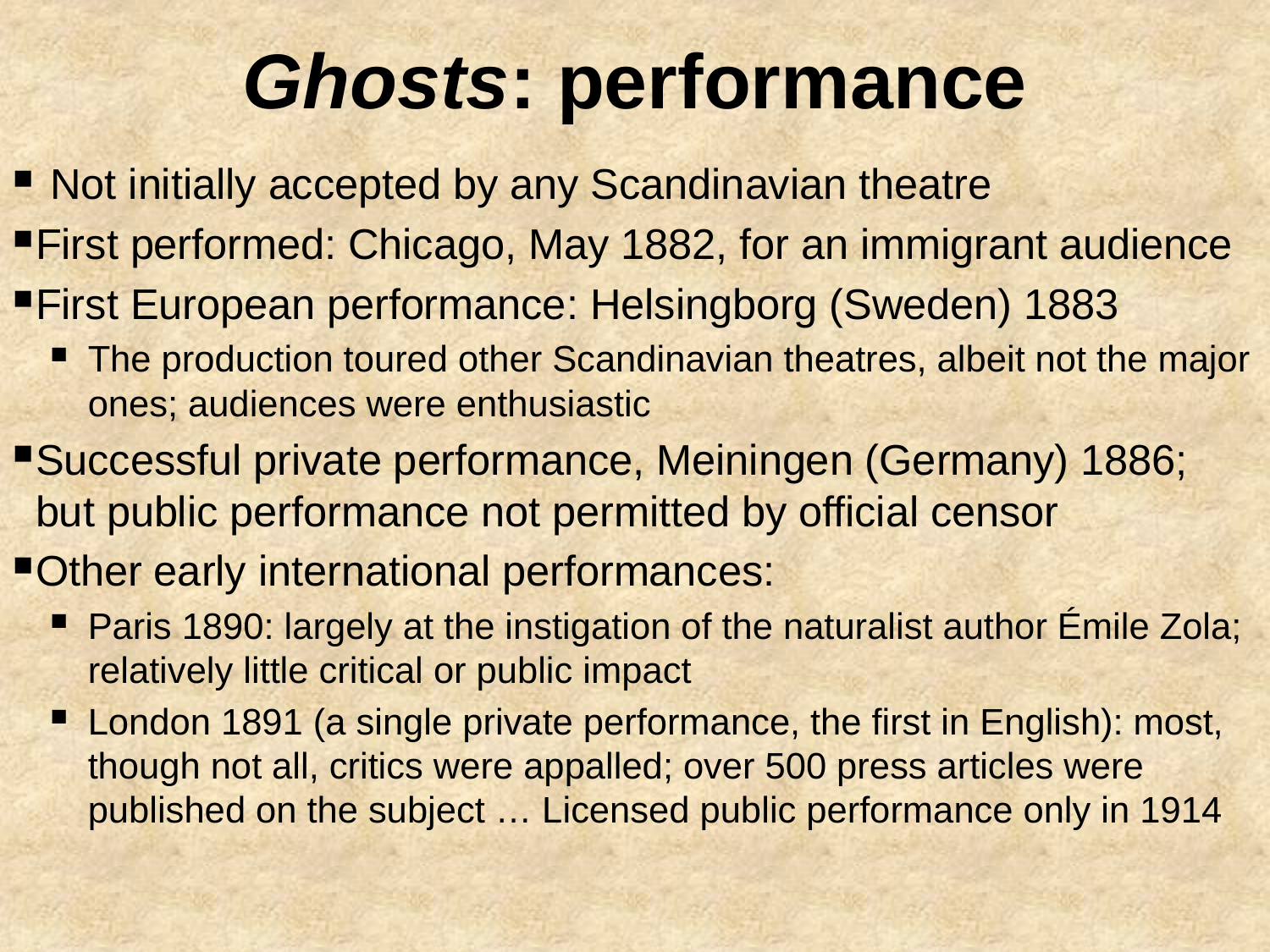

# Ghosts: performance
Not initially accepted by any Scandinavian theatre
First performed: Chicago, May 1882, for an immigrant audience
First European performance: Helsingborg (Sweden) 1883
The production toured other Scandinavian theatres, albeit not the major ones; audiences were enthusiastic
Successful private performance, Meiningen (Germany) 1886; but public performance not permitted by official censor
Other early international performances:
Paris 1890: largely at the instigation of the naturalist author Émile Zola; relatively little critical or public impact
London 1891 (a single private performance, the first in English): most, though not all, critics were appalled; over 500 press articles were published on the subject … Licensed public performance only in 1914